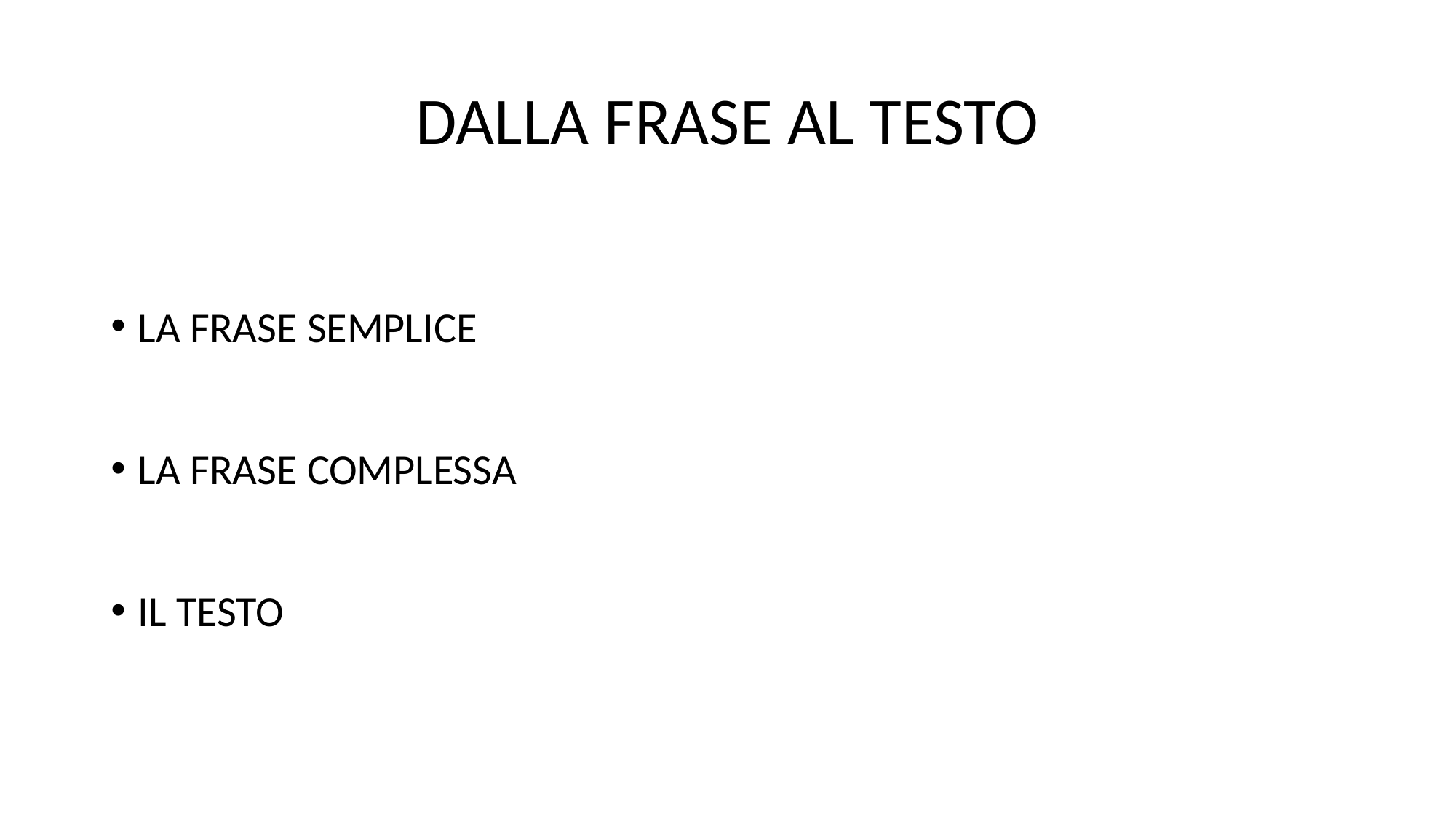

# DALLA FRASE AL TESTO
LA FRASE SEMPLICE
LA FRASE COMPLESSA
IL TESTO